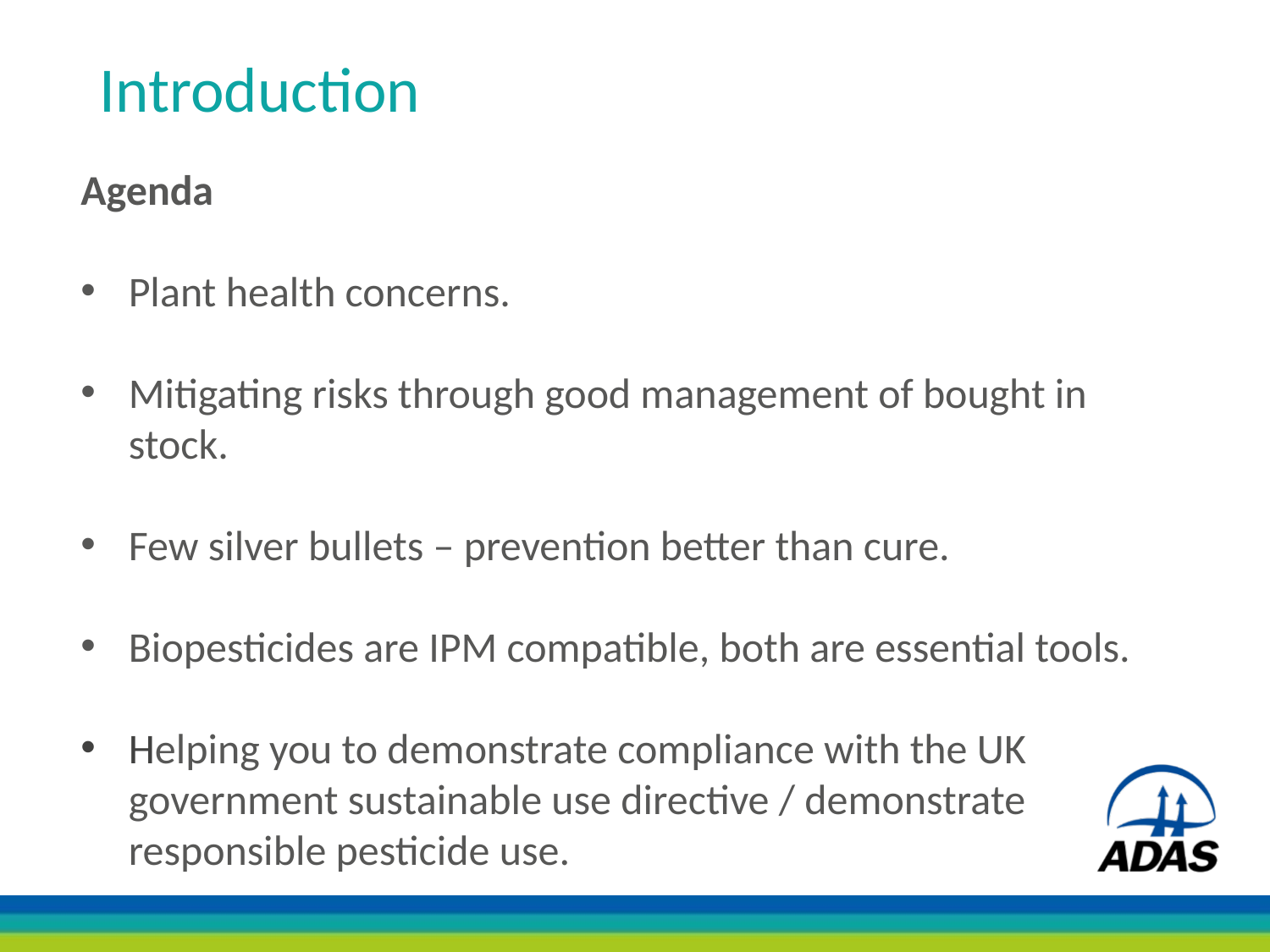

# Introduction
Agenda

Plant health concerns.

Mitigating risks through good management of bought in stock.

Few silver bullets – prevention better than cure.

Biopesticides are IPM compatible, both are essential tools.

Helping you to demonstrate compliance with the UK government sustainable use directive / demonstrate responsible pesticide use.